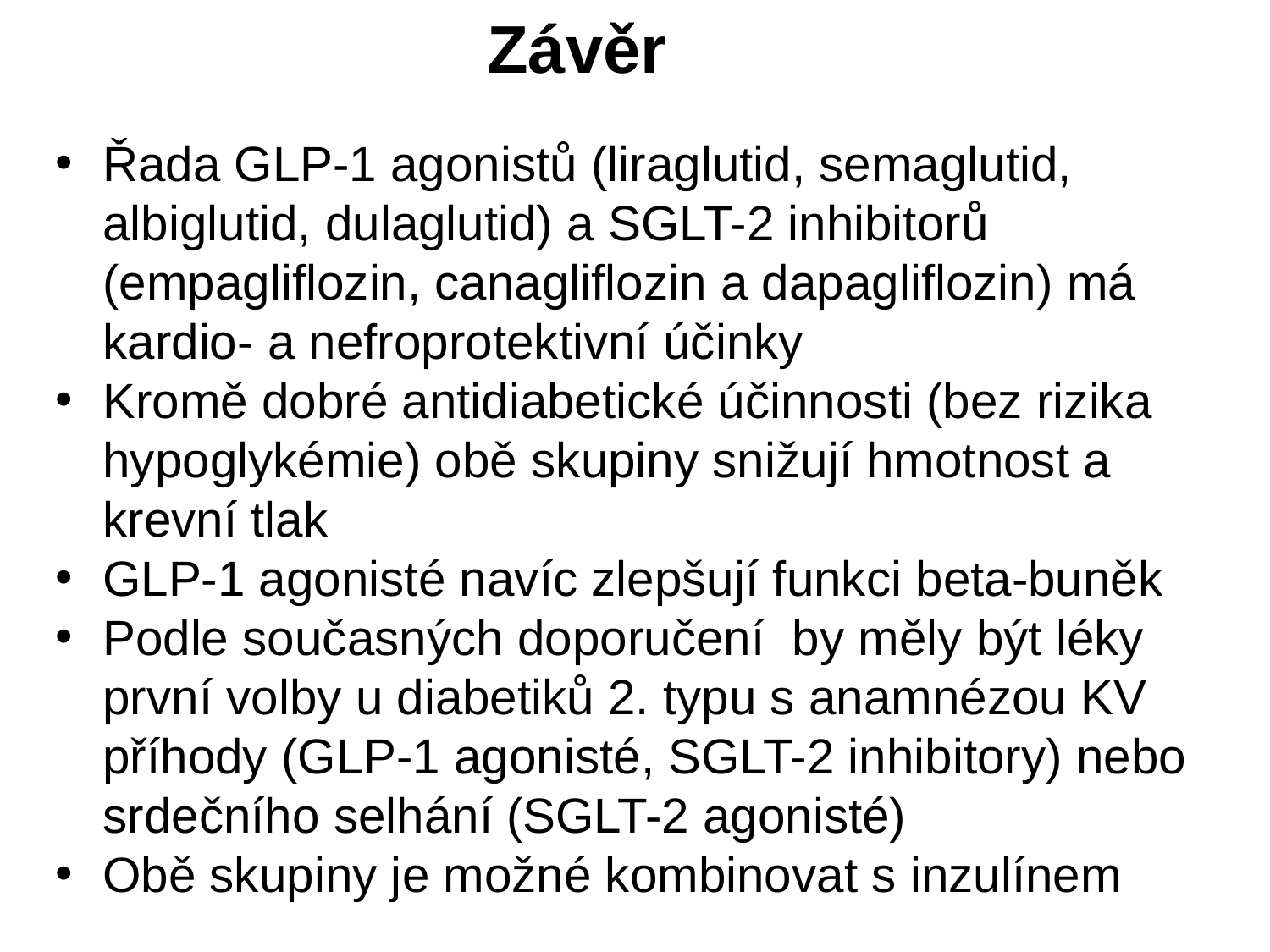

# Závěr
Řada GLP-1 agonistů (liraglutid, semaglutid, albiglutid, dulaglutid) a SGLT-2 inhibitorů (empagliflozin, canagliflozin a dapagliflozin) má kardio- a nefroprotektivní účinky
Kromě dobré antidiabetické účinnosti (bez rizika hypoglykémie) obě skupiny snižují hmotnost a krevní tlak
GLP-1 agonisté navíc zlepšují funkci beta-buněk
Podle současných doporučení  by měly být léky první volby u diabetiků 2. typu s anamnézou KV příhody (GLP-1 agonisté, SGLT-2 inhibitory) nebo srdečního selhání (SGLT-2 agonisté)
Obě skupiny je možné kombinovat s inzulínem